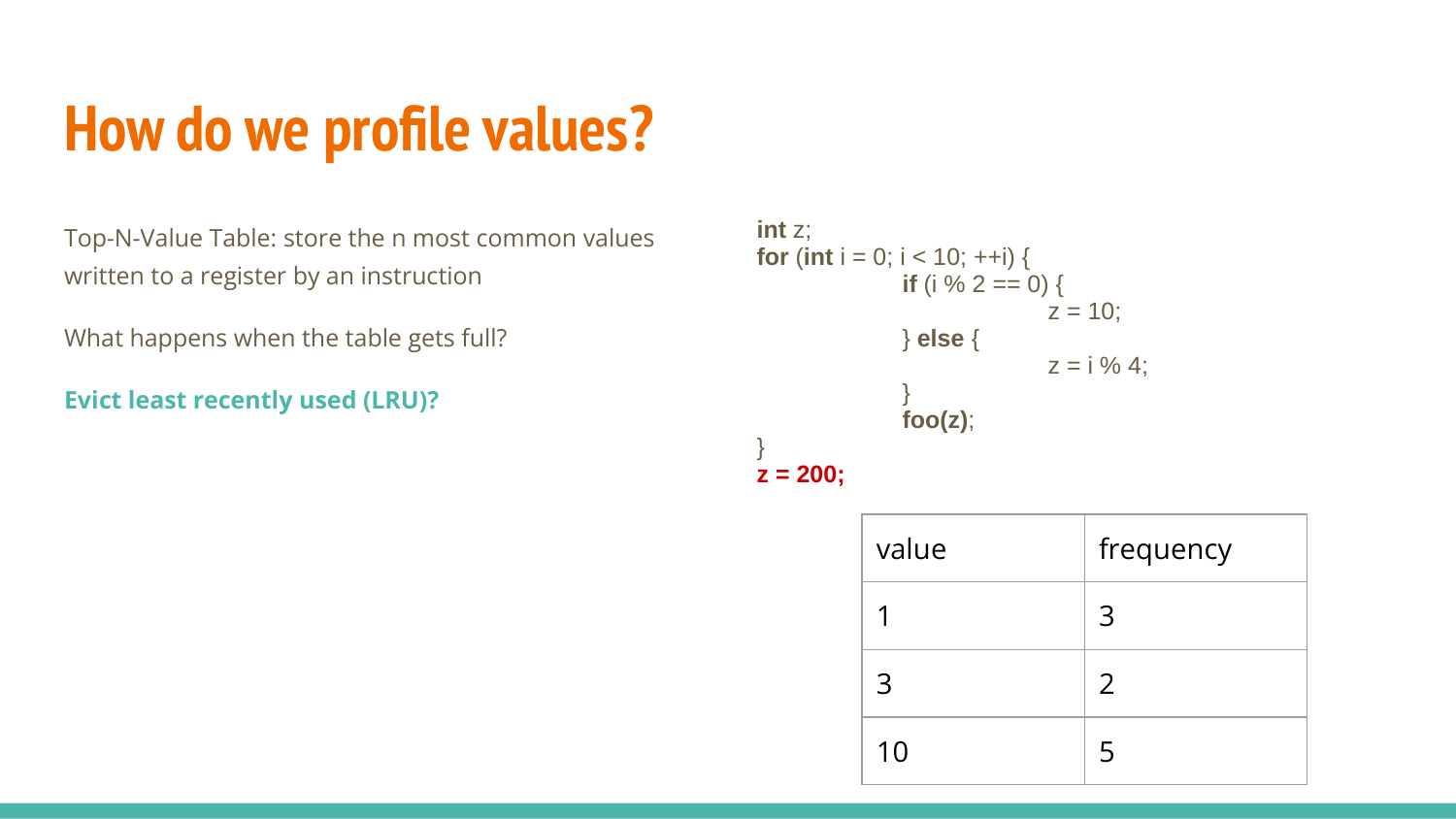

# How do we profile values?

Top-N-Value Table: store the n most common values written to a register by an instruction
What happens when the table gets full?
Evict least recently used (LRU)?

int z;
for (int i = 0; i < 10; ++i) {
	if (i % 2 == 0) {
		z = 10;
	} else {
		z = i % 4;
	}
	foo(z);
}
z = 200;

| value | frequency |
| --- | --- |
| 1 | 3 |
| 3 | 2 |
| 10 | 5 |